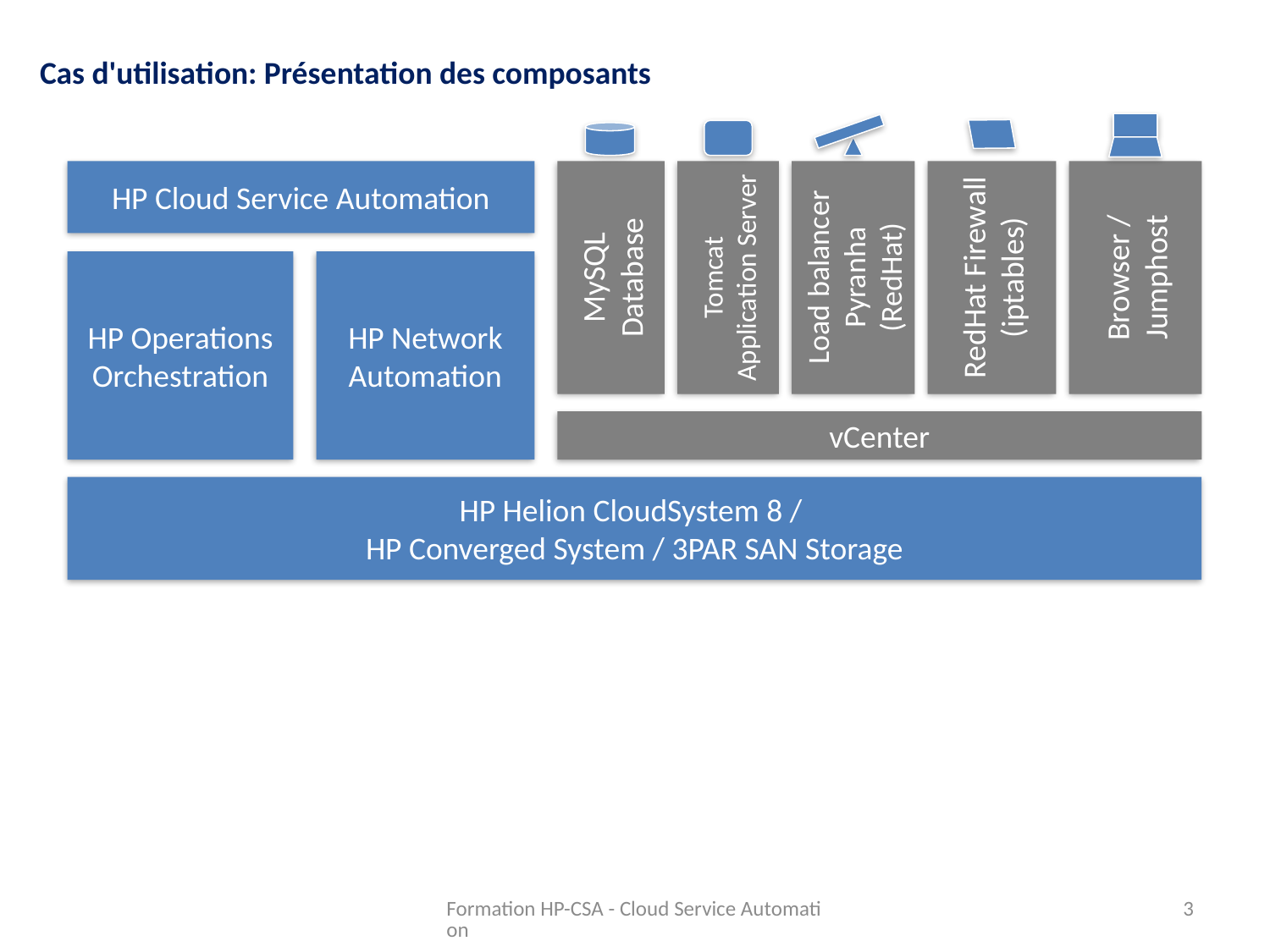

Cas d'utilisation: Présentation des composants

HP Cloud Service Automation
MySQL Database
Tomcat Application Server
Load balancer Pyranha (RedHat)
Browser / Jumphost
RedHat Firewall
(iptables)
HP Operations Orchestration
HP Network Automation
vCenter
HP Helion CloudSystem 8 /
HP Converged System / 3PAR SAN Storage
Formation HP-CSA - Cloud Service Automation
3